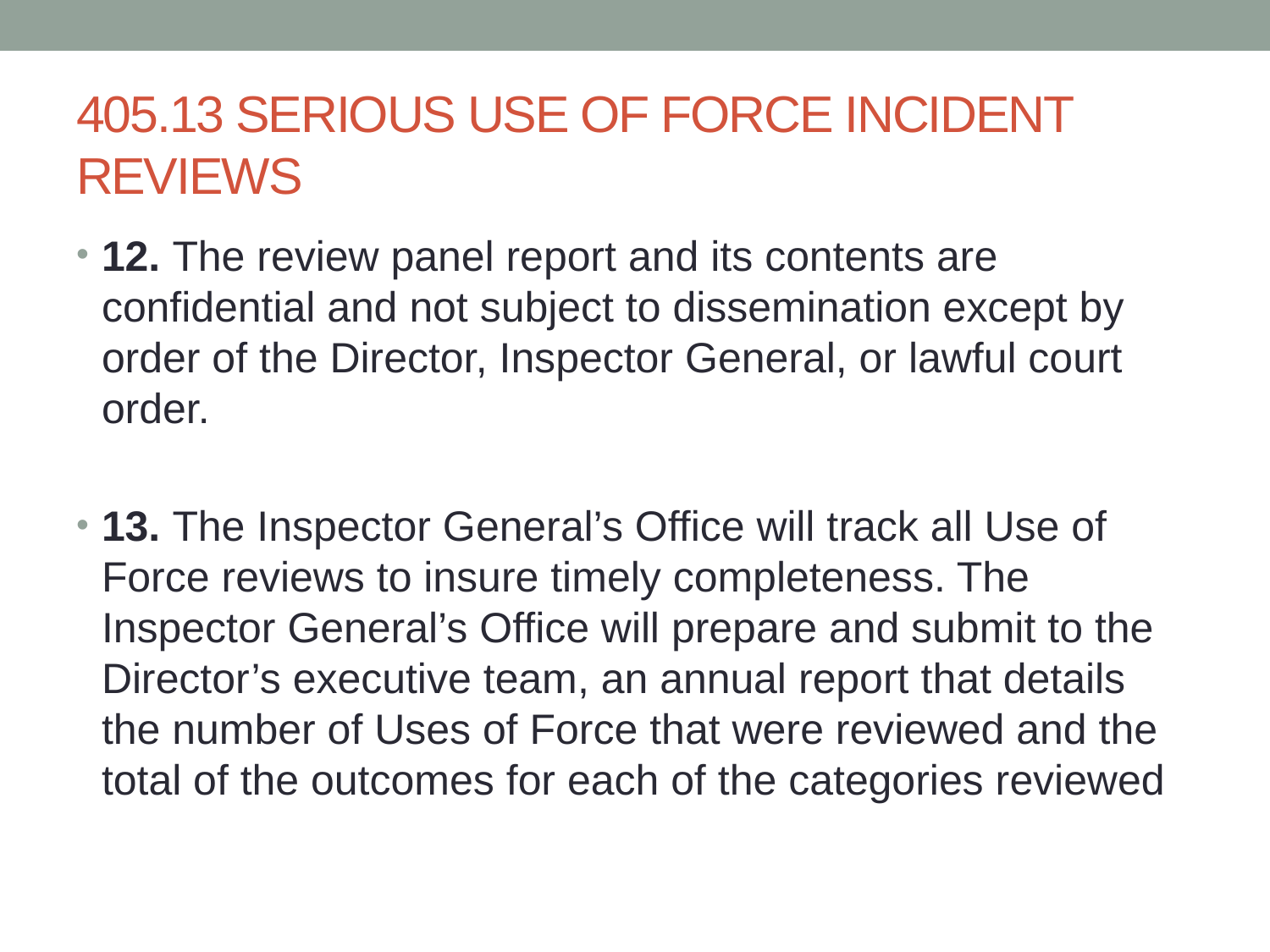

# 405.13 SERIOUS USE OF FORCE INCIDENT REVIEWS
12. The review panel report and its contents are confidential and not subject to dissemination except by order of the Director, Inspector General, or lawful court order.

13. The Inspector General’s Office will track all Use of Force reviews to insure timely completeness. The Inspector General’s Office will prepare and submit to the Director’s executive team, an annual report that details the number of Uses of Force that were reviewed and the total of the outcomes for each of the categories reviewed